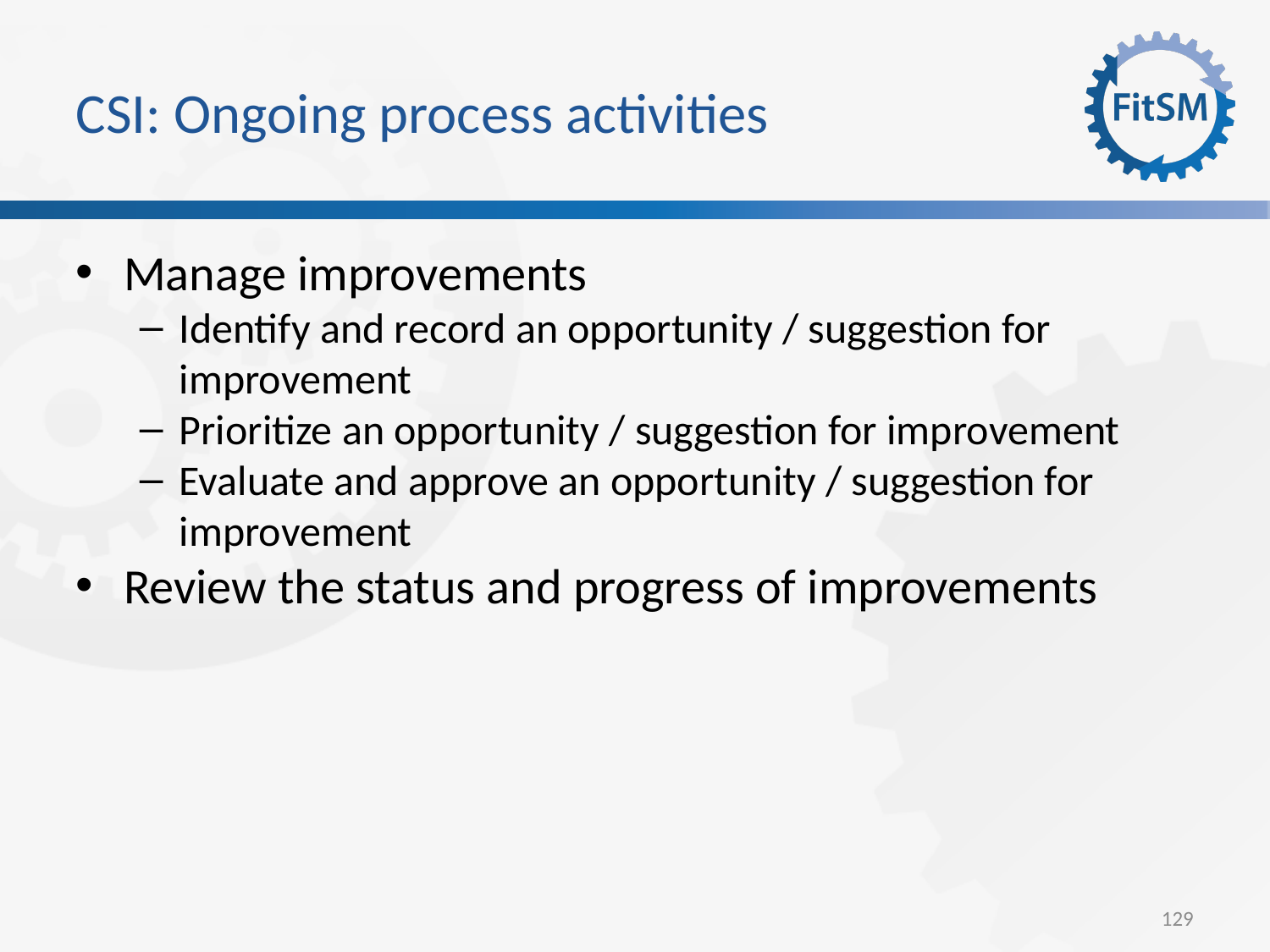

CSI: Ongoing process activities
Manage improvements
Identify and record an opportunity / suggestion for improvement
Prioritize an opportunity / suggestion for improvement
Evaluate and approve an opportunity / suggestion for improvement
Review the status and progress of improvements

129